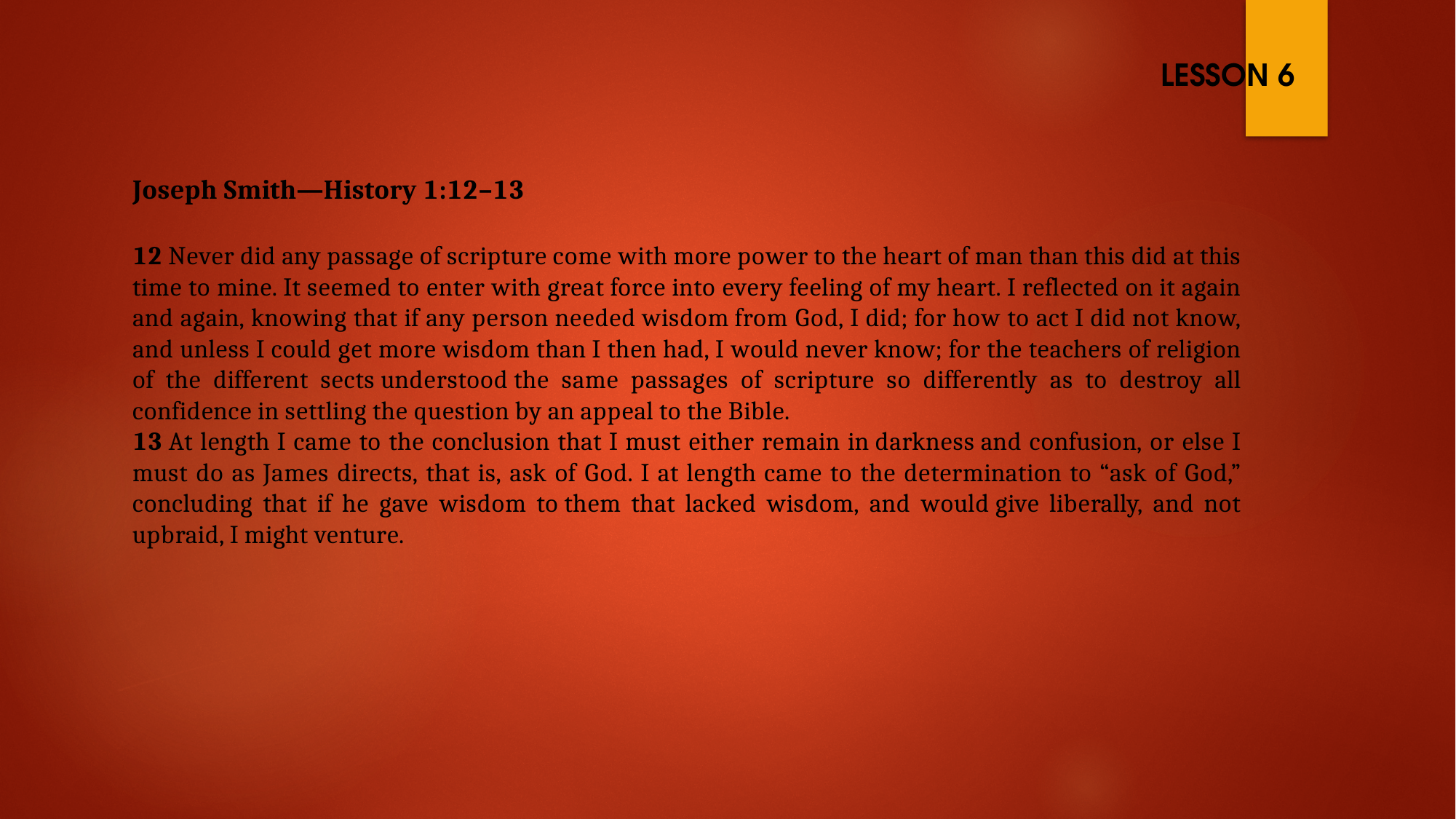

LESSON 6

Joseph Smith—History 1:12–13
12 Never did any passage of scripture come with more power to the heart of man than this did at this time to mine. It seemed to enter with great force into every feeling of my heart. I reflected on it again and again, knowing that if any person needed wisdom from God, I did; for how to act I did not know, and unless I could get more wisdom than I then had, I would never know; for the teachers of religion of the different sects understood the same passages of scripture so differently as to destroy all confidence in settling the question by an appeal to the Bible.
13 At length I came to the conclusion that I must either remain in darkness and confusion, or else I must do as James directs, that is, ask of God. I at length came to the determination to “ask of God,” concluding that if he gave wisdom to them that lacked wisdom, and would give liberally, and not upbraid, I might venture.